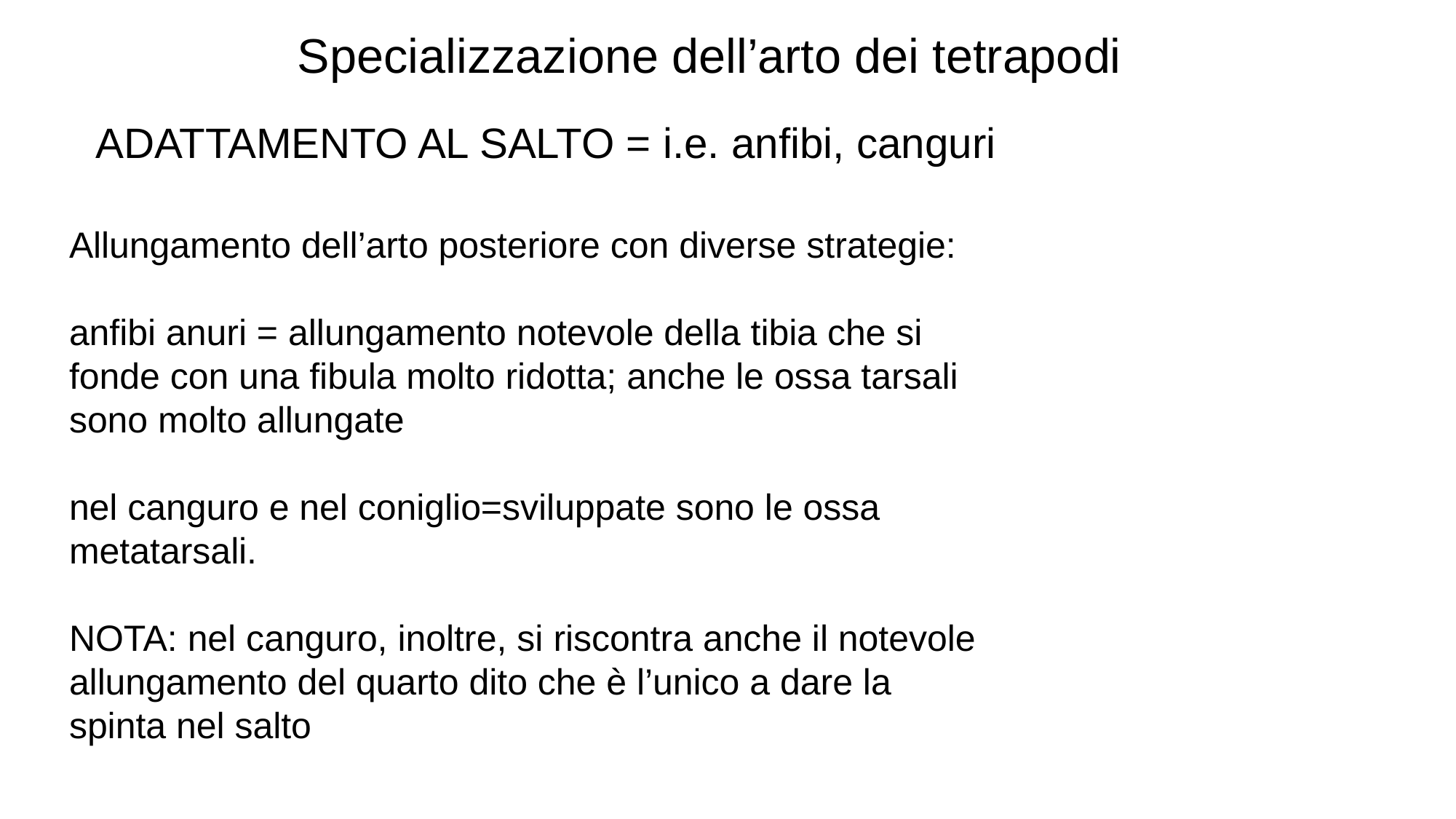

Specializzazione dell’arto dei tetrapodi
ADATTAMENTO AL SALTO = i.e. anfibi, canguri
Allungamento dell’arto posteriore con diverse strategie:

anfibi anuri = allungamento notevole della tibia che si fonde con una fibula molto ridotta; anche le ossa tarsali sono molto allungate

nel canguro e nel coniglio=sviluppate sono le ossa metatarsali.

NOTA: nel canguro, inoltre, si riscontra anche il notevole allungamento del quarto dito che è l’unico a dare la spinta nel salto